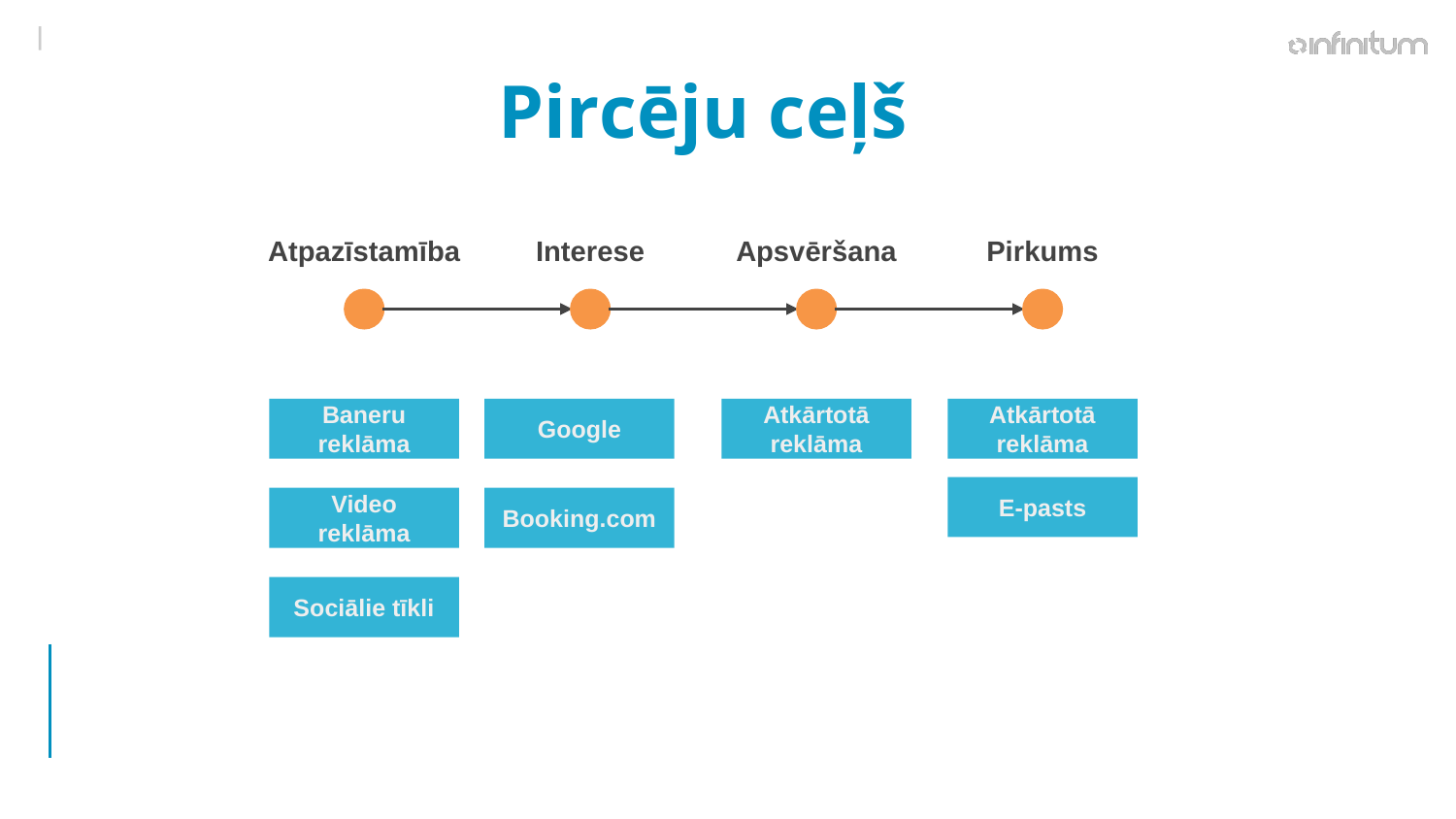

# Pircēju ceļš

Atpazīstamība
Interese
Apsvēršana
Pirkums

Baneru reklāma
Google
Atkārtotā reklāma
Atkārtotā reklāma
E-pasts
Video reklāma
Booking.com
Sociālie tīkli